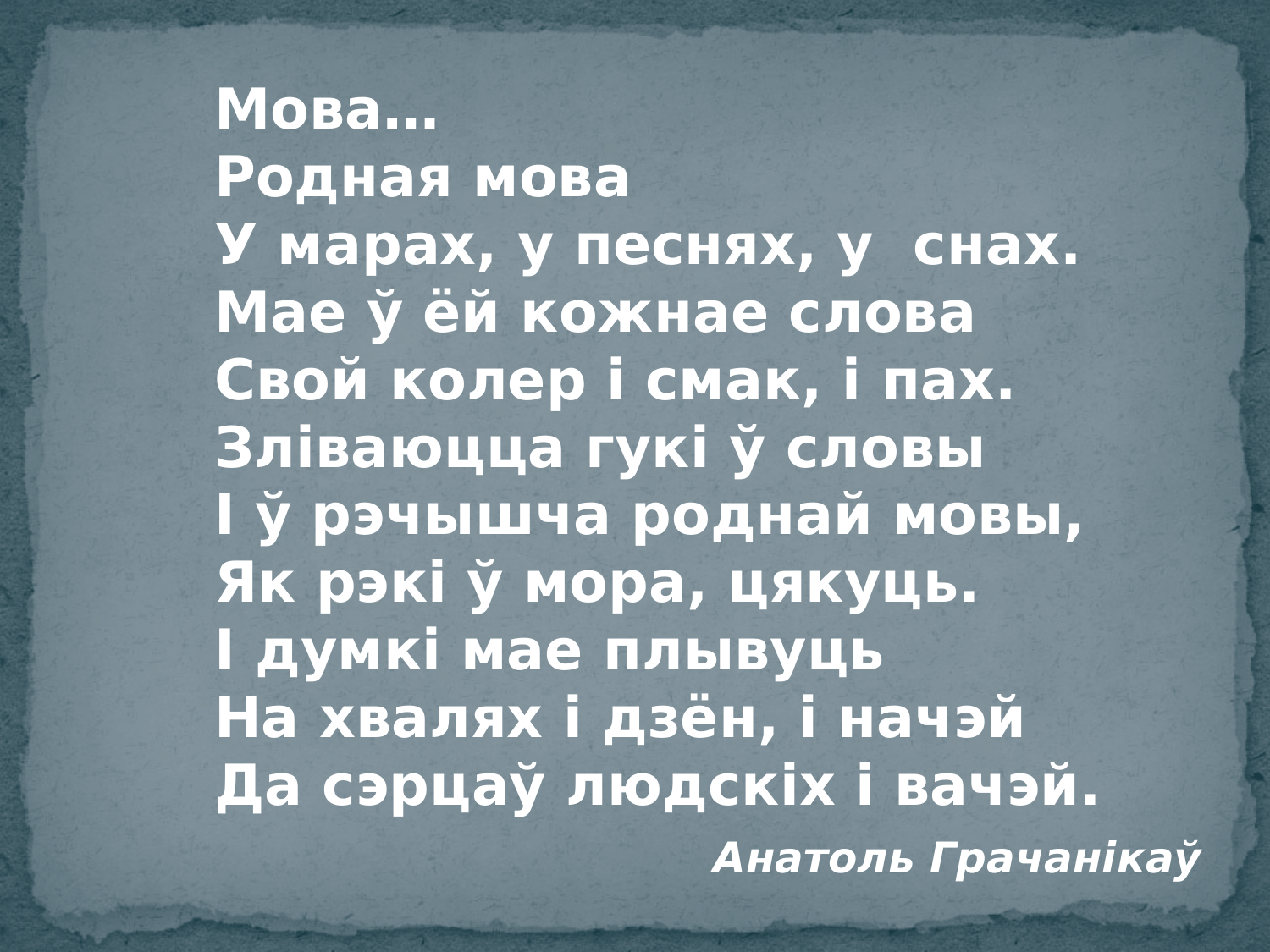

Мова…
Родная мова
У марах, у песнях, у  снах.
Мае ў ёй кожнае слова
Свой колер і смак, і пах.
Зліваюцца гукі ў словы
І ў рэчышча роднай мовы,
Як рэкі ў мора, цякуць.
І думкі мае плывуць
На хвалях і дзён, і начэй
Да сэрцаў людскіх і вачэй.
 				      Анатоль Грачанікаў